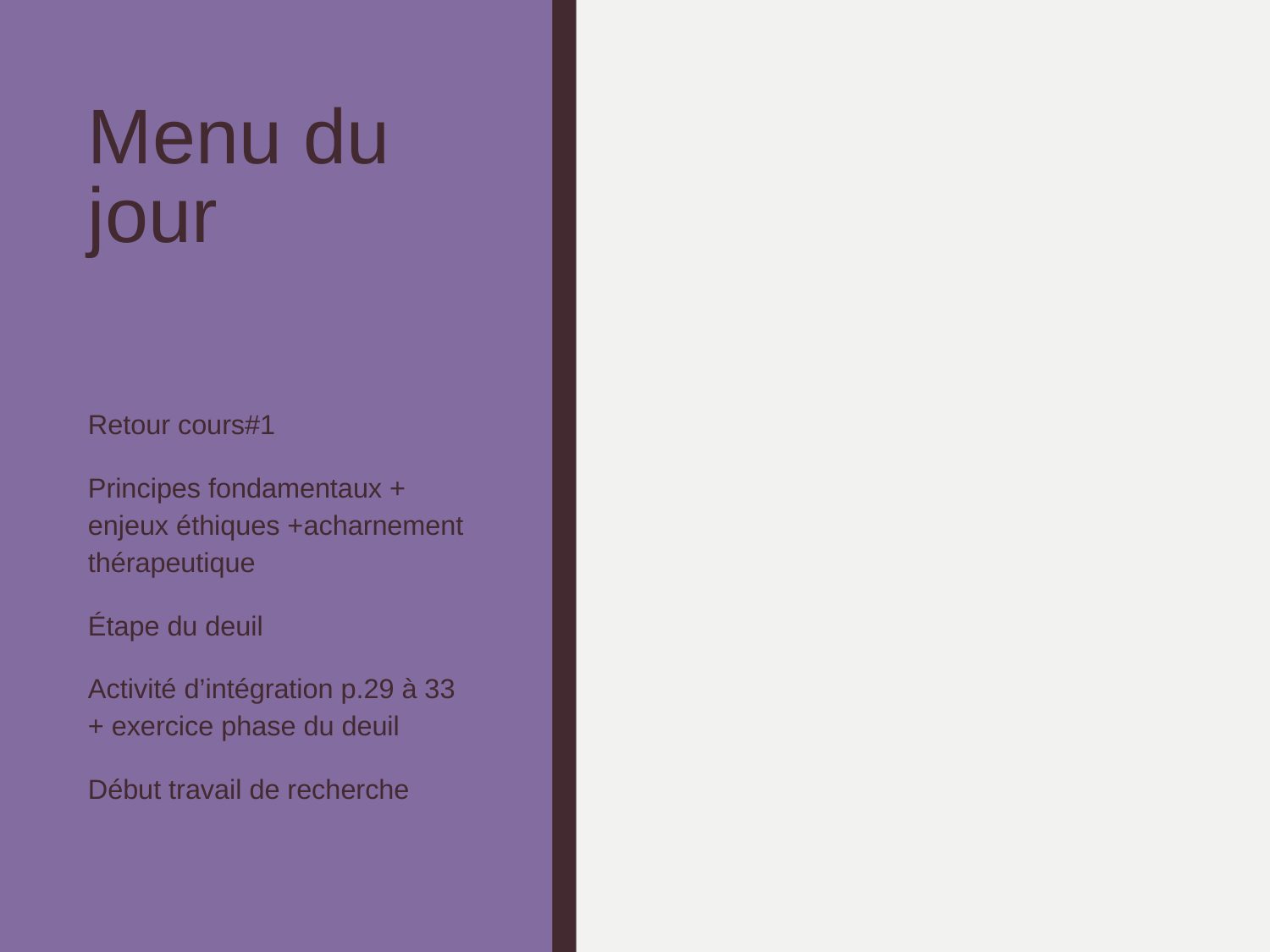

# Menu du jour

Retour cours#1
Principes fondamentaux + enjeux éthiques +acharnement thérapeutique
Étape du deuil
Activité d’intégration p.29 à 33 + exercice phase du deuil
Début travail de recherche